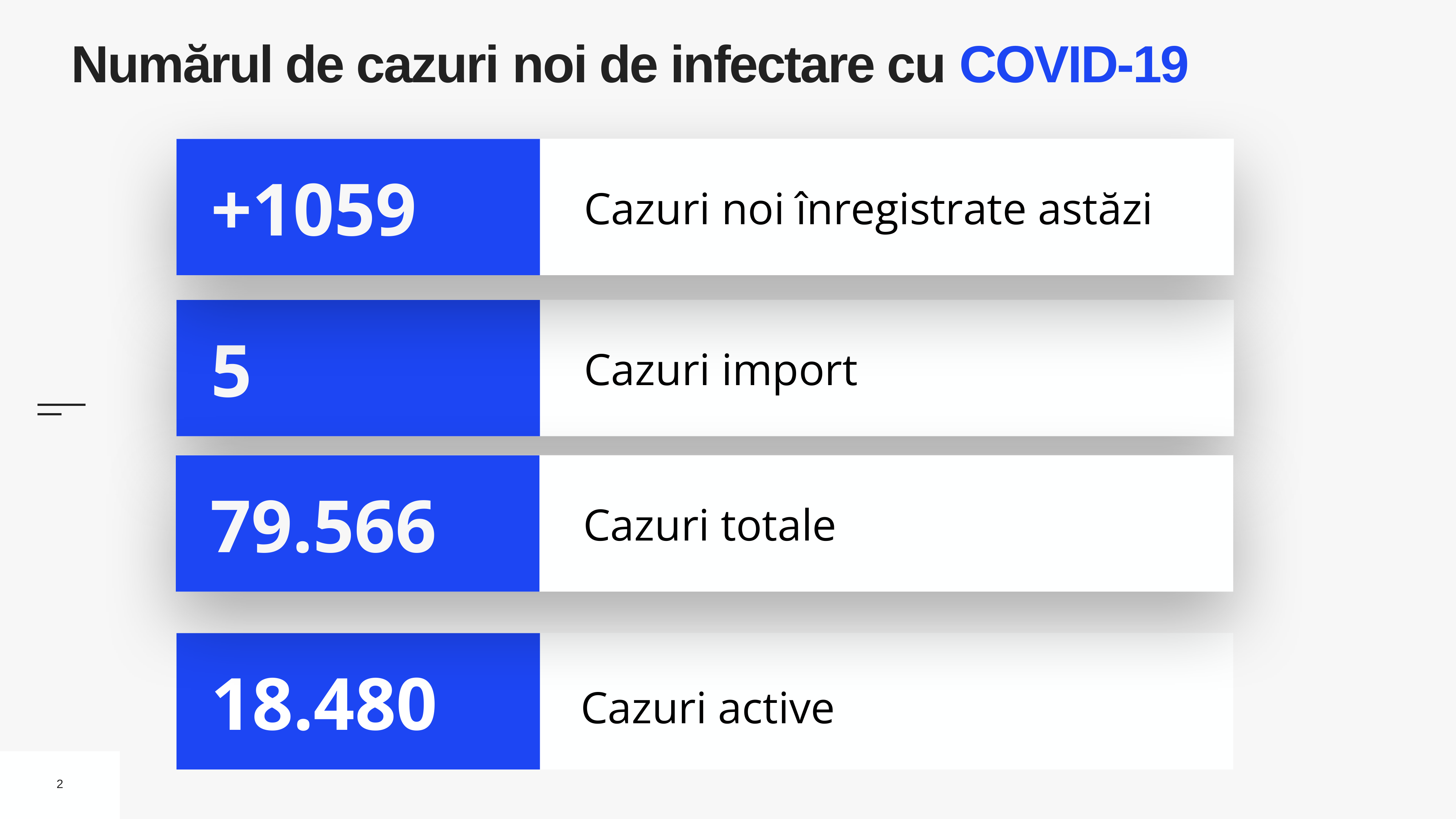

# Numărul de cazuri noi de infectare cu COVID-19

Cazuri noi înregistrate astăzi

+1059

Cazuri import

5

Cazuri totale

79.566

Cazuri active

18.480
2